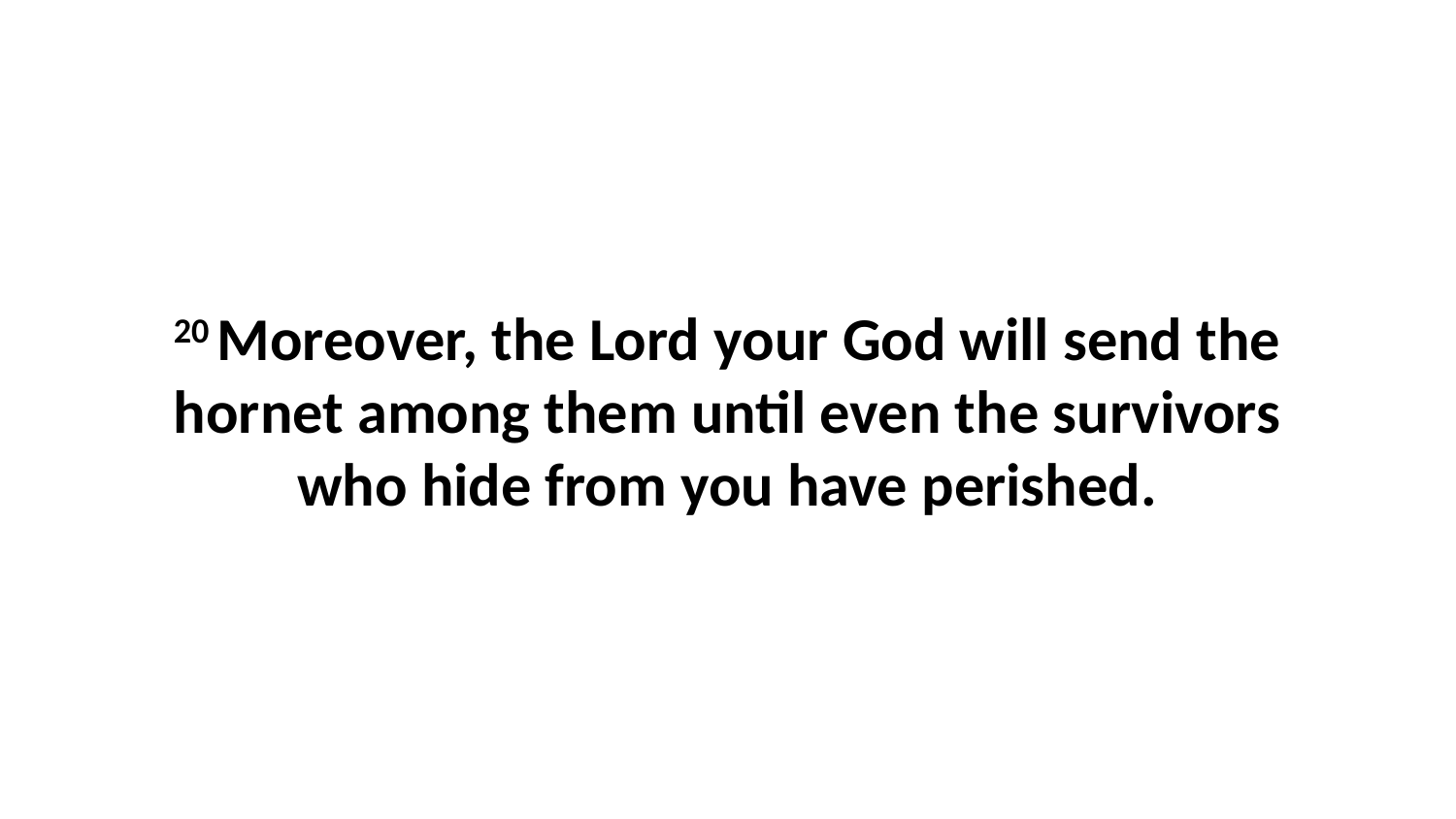

20 Moreover, the Lord your God will send the hornet among them until even the survivors who hide from you have perished.